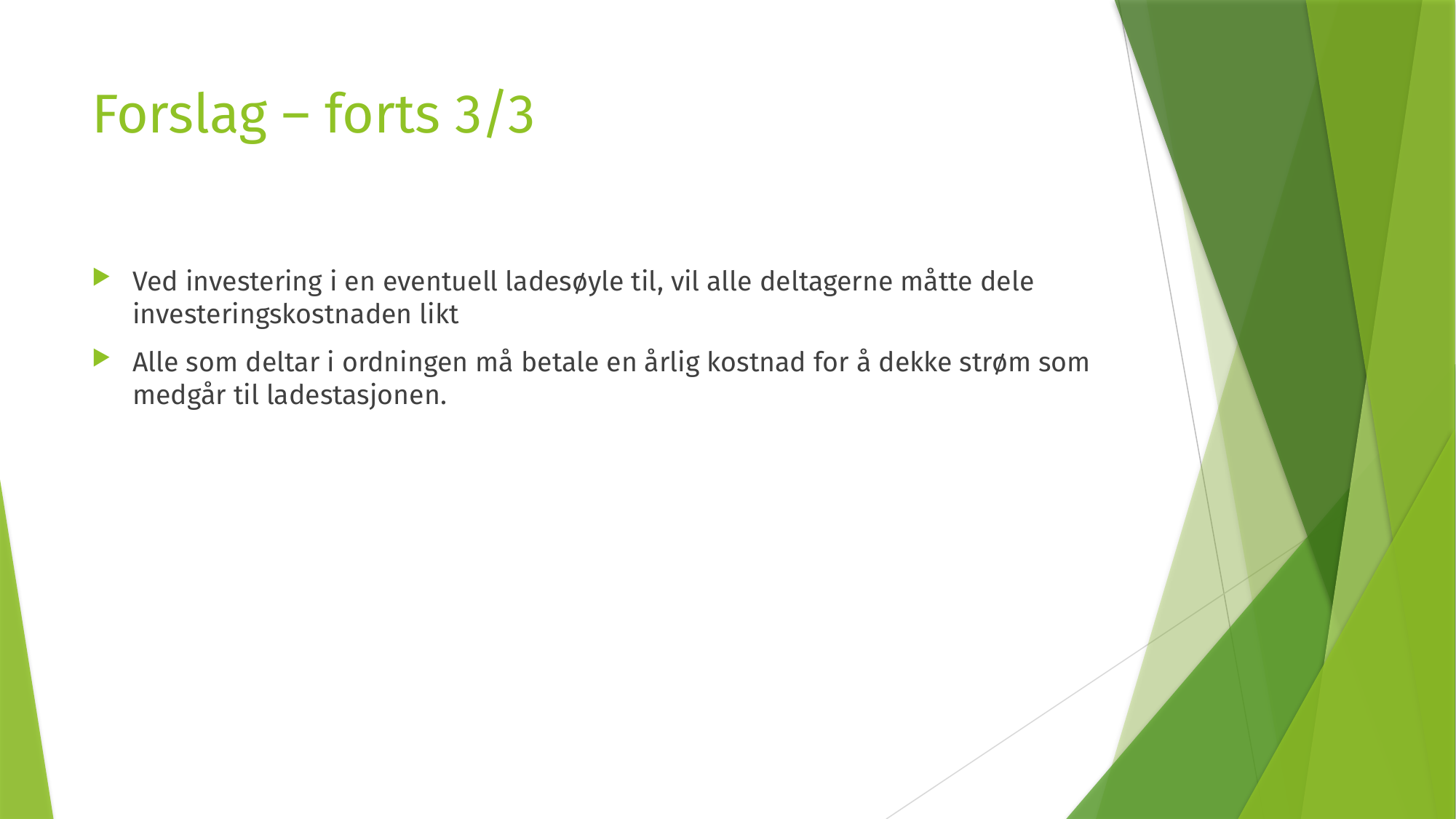

# Forslag – forts 3/3
Ved investering i en eventuell ladesøyle til, vil alle deltagerne måtte dele investeringskostnaden likt
Alle som deltar i ordningen må betale en årlig kostnad for å dekke strøm som medgår til ladestasjonen.